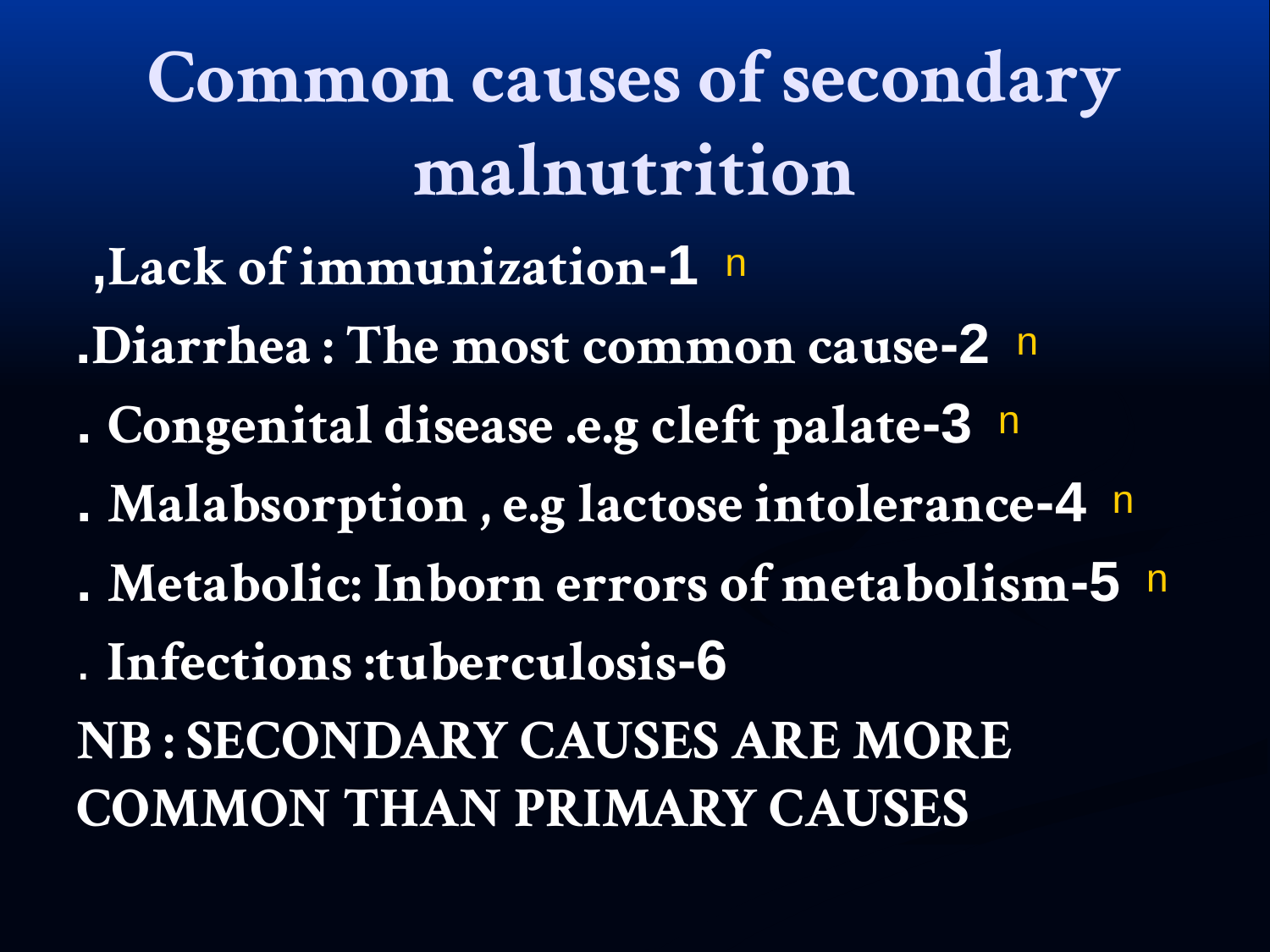

# Common causes of secondary malnutrition
1-Lack of immunization,
2-Diarrhea : The most common cause.
3-Congenital disease .e.g cleft palate .
4-Malabsorption , e.g lactose intolerance .
5-Metabolic: Inborn errors of metabolism .
6-Infections :tuberculosis .
NB : SECONDARY CAUSES ARE MORE COMMON THAN PRIMARY CAUSES